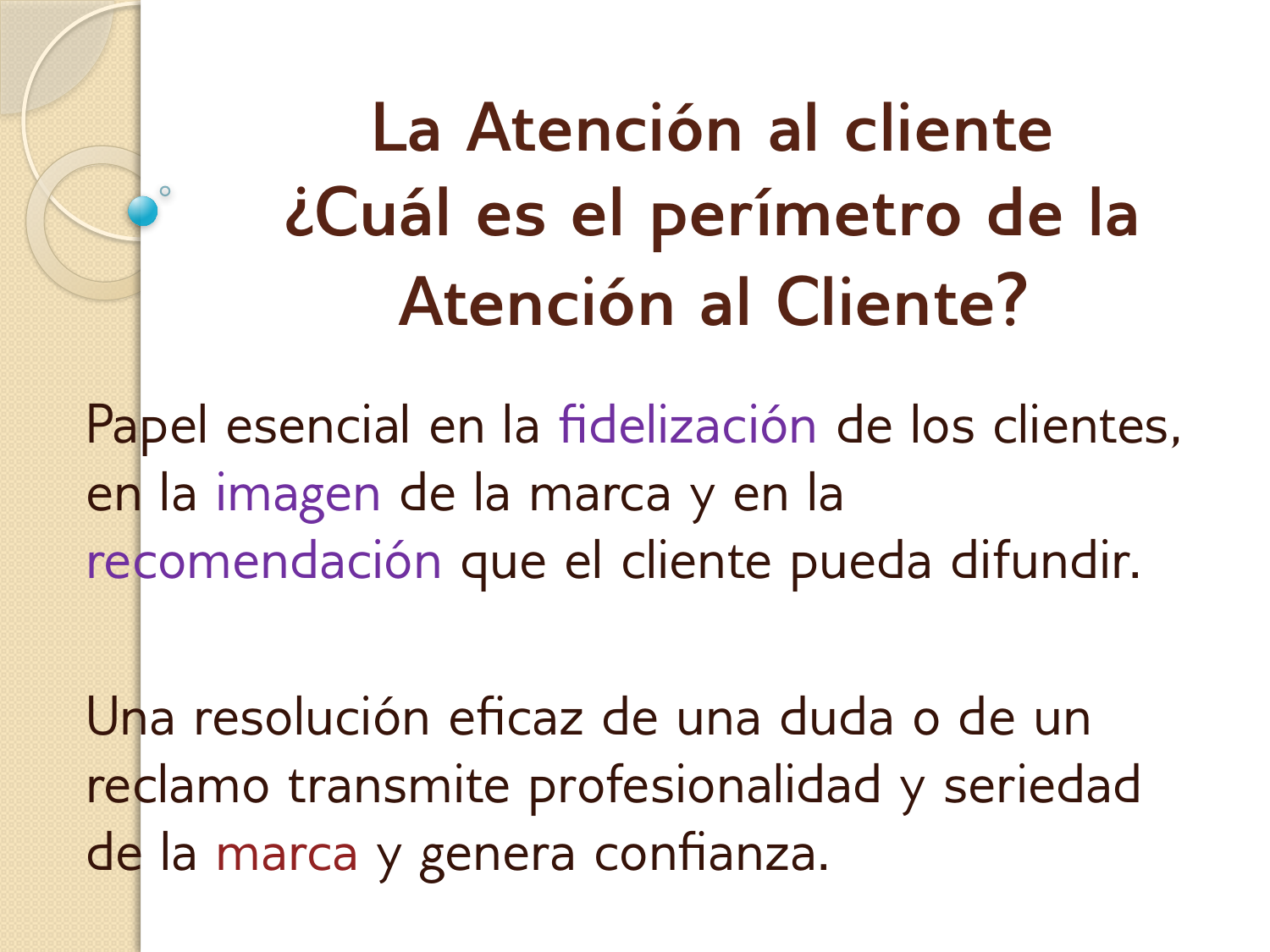

# La Atención al cliente ¿Cuál es el perímetro de la Atención al Cliente?
Papel esencial en la fidelización de los clientes, en la imagen de la marca y en la recomendación que el cliente pueda difundir.

Una resolución eficaz de una duda o de un reclamo transmite profesionalidad y seriedad de la marca y genera confianza.